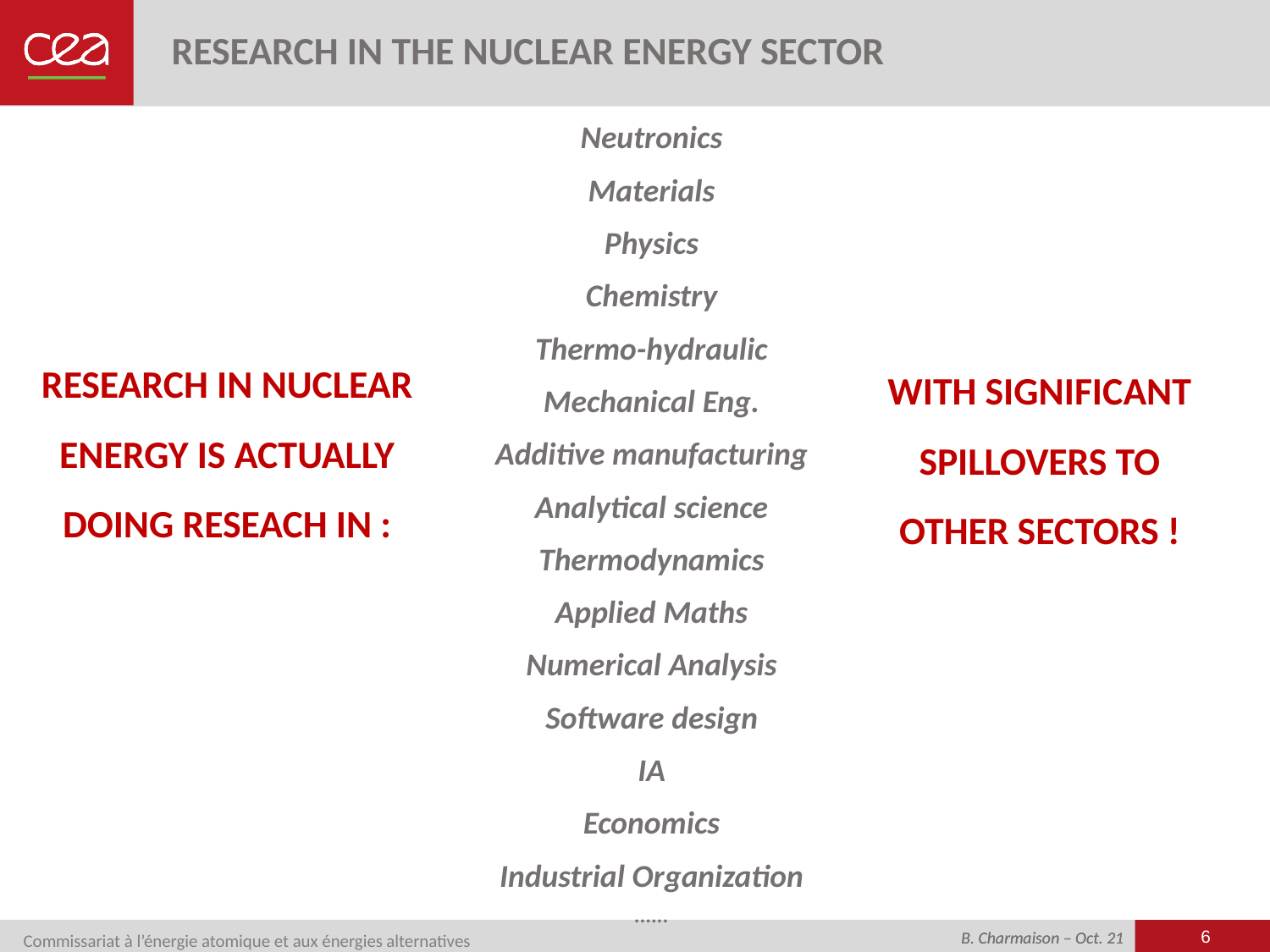

# RESEARCH IN THE NUCLEAR ENERGY SECTOR
Neutronics
Materials
Physics
Chemistry
Thermo-hydraulic
Mechanical Eng.
Additive manufacturing
Analytical science
Thermodynamics
Applied Maths
Numerical Analysis
Software design
IA
Economics
Industrial Organization
......

RESEARCH IN NUCLEAR ENERGY IS ACTUALLY DOING RESEACH IN :
WITH SIGNIFICANT SPILLOVERS TO OTHER SECTORS !
B. Charmaison – Oct. 21
6